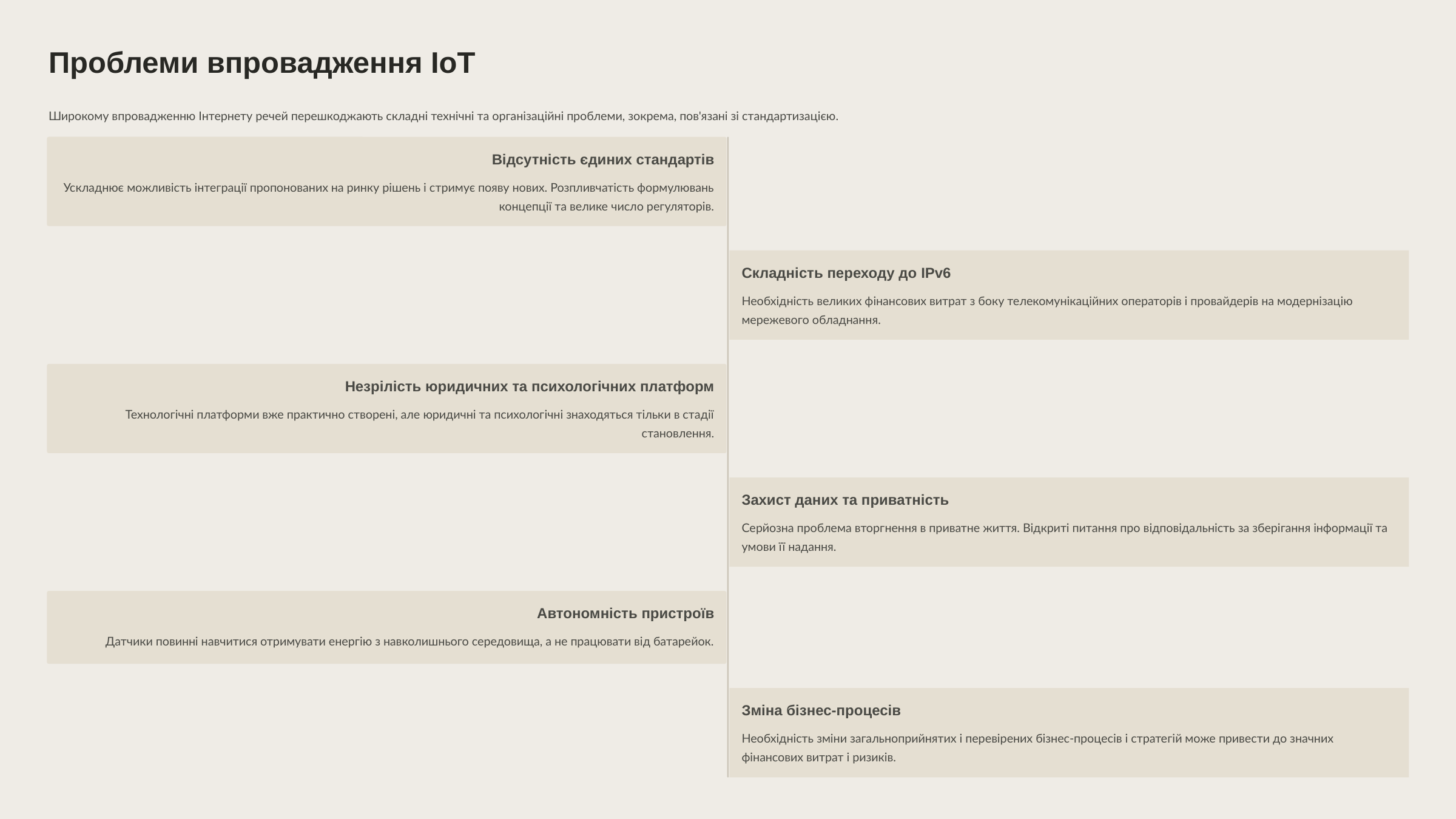

Проблеми впровадження IoT
Широкому впровадженню Інтернету речей перешкоджають складні технічні та організаційні проблеми, зокрема, пов'язані зі стандартизацією.

Відсутність єдиних стандартів
Ускладнює можливість інтеграції пропонованих на ринку рішень і стримує появу нових. Розпливчатість формулювань концепції та велике число регуляторів.

Складність переходу до IPv6
Необхідність великих фінансових витрат з боку телекомунікаційних операторів і провайдерів на модернізацію мережевого обладнання.

Незрілість юридичних та психологічних платформ
Технологічні платформи вже практично створені, але юридичні та психологічні знаходяться тільки в стадії становлення.

Захист даних та приватність
Серйозна проблема вторгнення в приватне життя. Відкриті питання про відповідальність за зберігання інформації та умови її надання.

Автономність пристроїв
Датчики повинні навчитися отримувати енергію з навколишнього середовища, а не працювати від батарейок.

Зміна бізнес-процесів
Необхідність зміни загальноприйнятих і перевірених бізнес-процесів і стратегій може привести до значних фінансових витрат і ризиків.